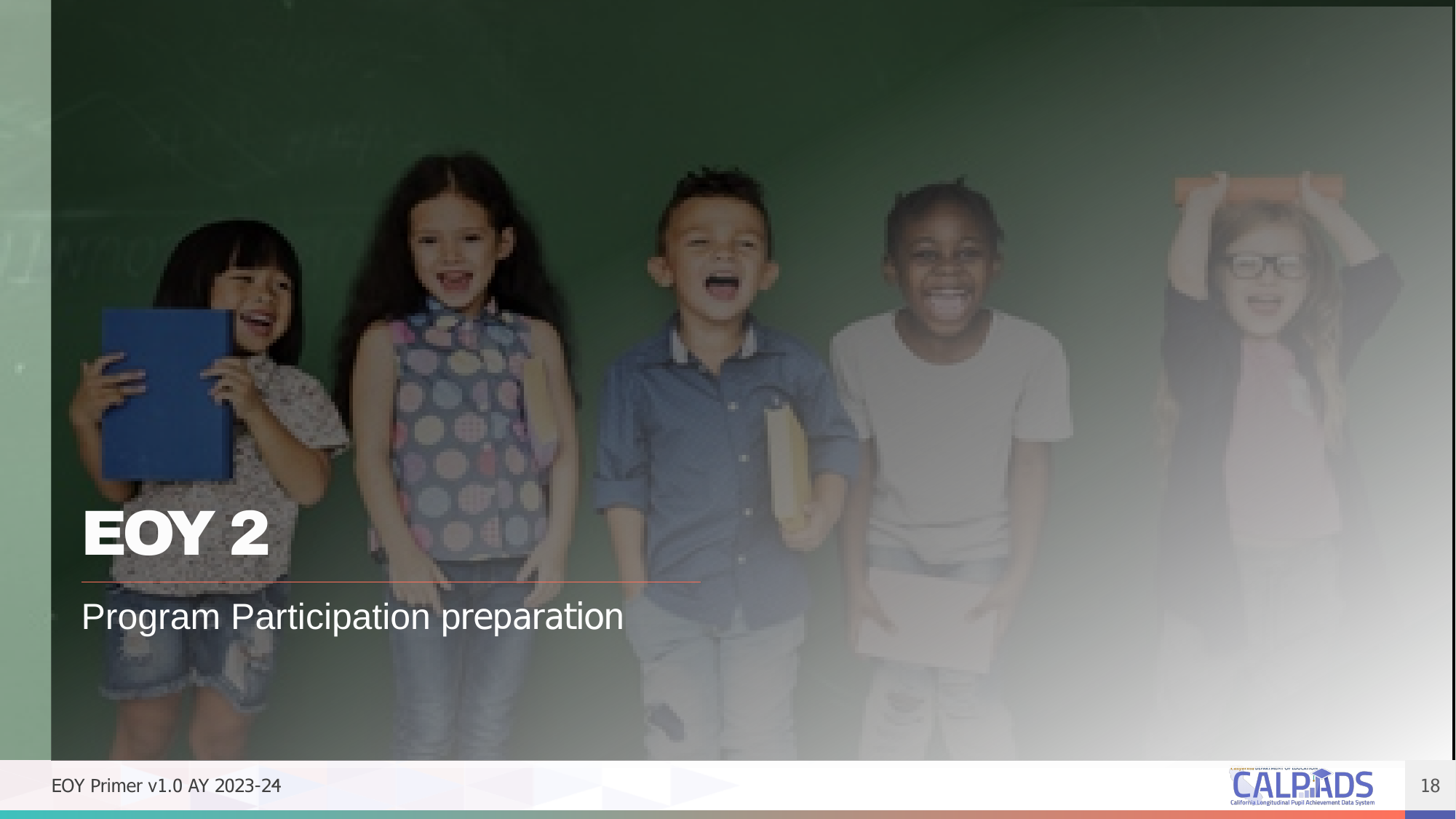

# EOY 2
Program Participation preparation

EOY Primer v1.0 AY 2023-24
18